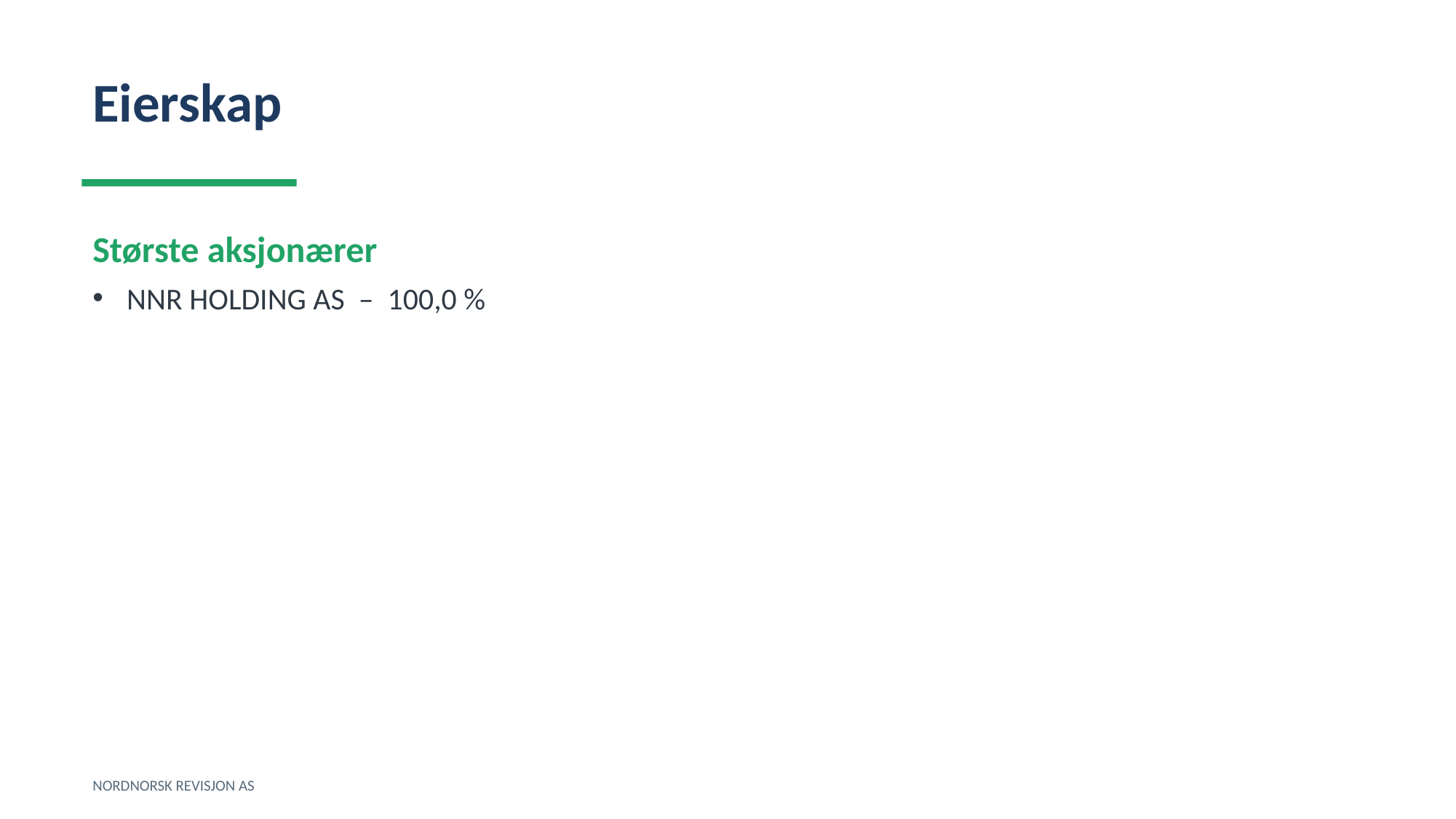

Eierskap

Største aksjonærer
NNR HOLDING AS  –  100,0 %
NORDNORSK REVISJON AS